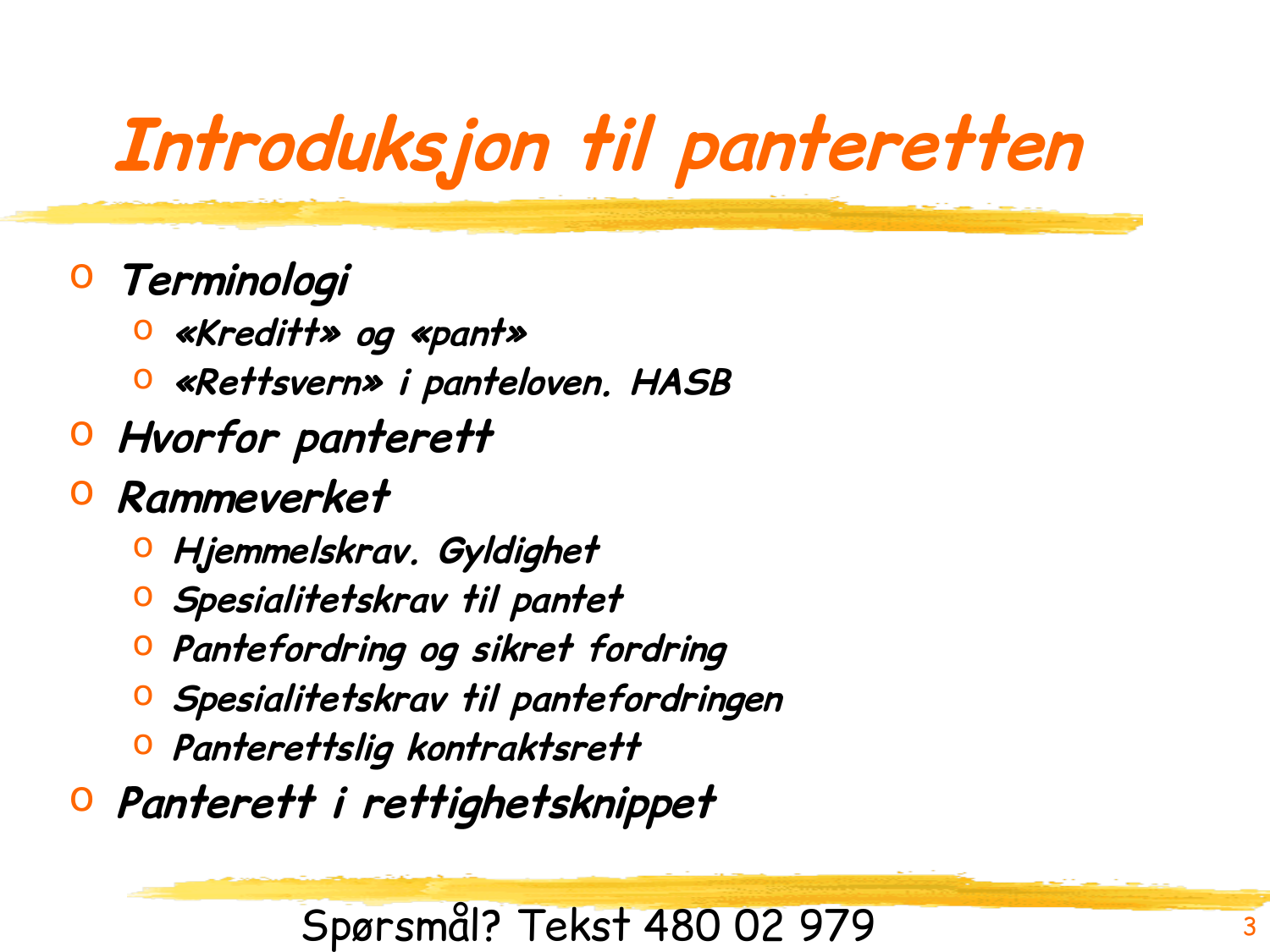

# Introduksjon til panteretten
Terminologi
«Kreditt» og «pant»
«Rettsvern» i panteloven. HASB
Hvorfor panterett
Rammeverket
Hjemmelskrav. Gyldighet
Spesialitetskrav til pantet
Pantefordring og sikret fordring
Spesialitetskrav til pantefordringen
Panterettslig kontraktsrett
Panterett i rettighetsknippet
3